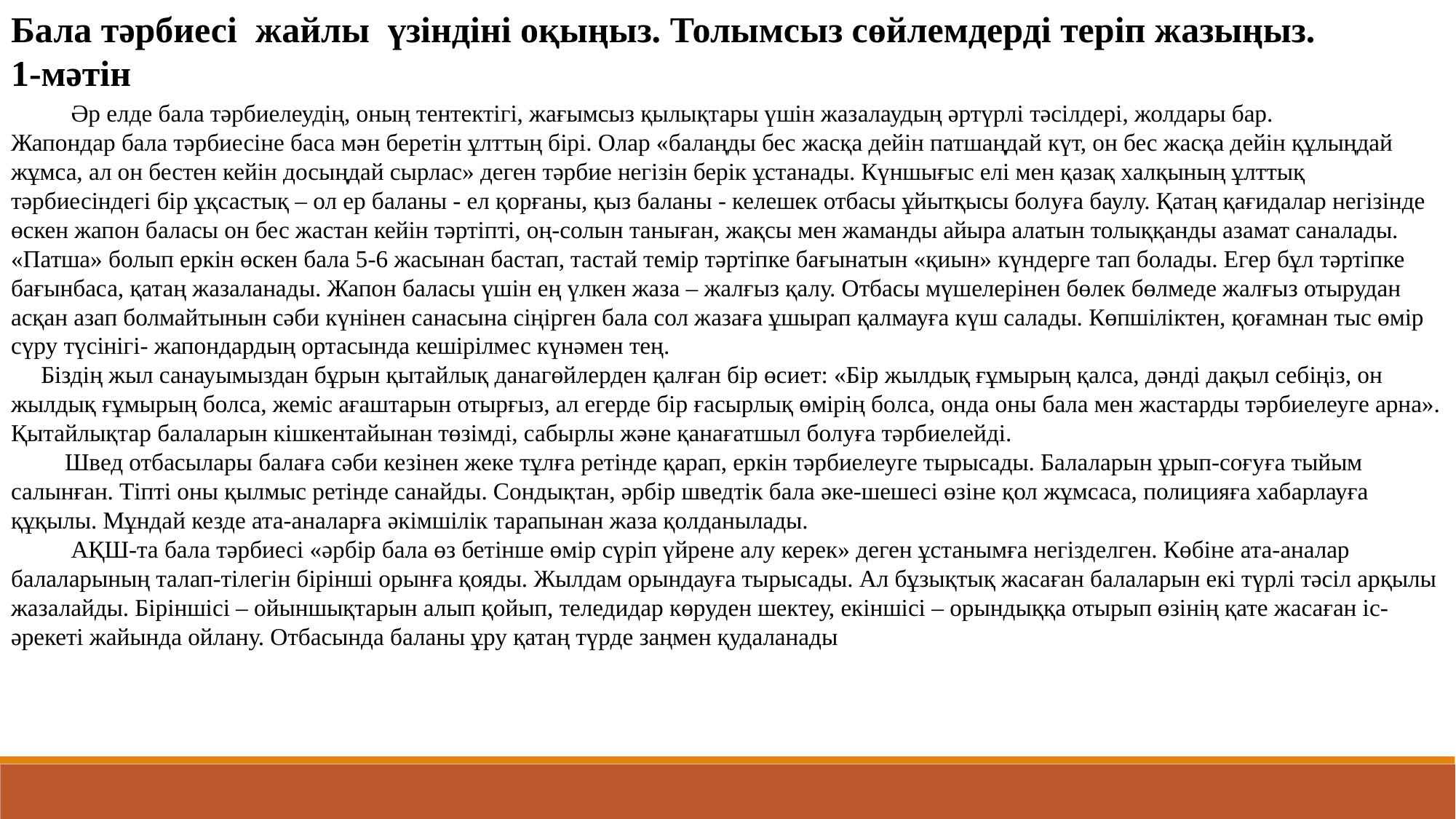

Бала тәрбиесі  жайлы  үзіндіні оқыңыз. Толымсыз сөйлемдерді теріп жазыңыз.
1-мәтін
          Әр елде бала тәрбиелеудің, оның тентектігі, жағымсыз қылықтары үшін жазалаудың әртүрлі тәсілдері, жолдары бар.
Жапондар бала тәрбиесіне баса мән беретін ұлттың бірі. Олар «балаңды бес жасқа дейiн патшаңдай күт, он бес жасқа дейiн құлыңдай жұмса, ал он бестен кейiн досыңдай сырлас» деген тәрбие негізін берік ұстанады. Күншығыс елі мен қазақ халқының ұлттық тәрбиесіндегі бір ұқсастық – ол ер баланы - ел қорғаны, қыз баланы - келешек отбасы ұйытқысы болуға баулу. Қатаң қағидалар негiзiнде өскен жапон баласы он бес жастан кейiн тәртiптi, оң-солын таныған, жақсы мен жаманды айыра алатын толыққанды азамат саналады. «Патша» болып еркiн өскен бала 5-6 жасынан бастап, тастай темiр тәртiпке бағынатын «қиын» күндерге тап болады. Егер бұл тәртiпке бағынбаса, қатаң жазаланады. Жапон баласы үшiн ең үлкен жаза – жалғыз қалу. Отбасы мүшелерiнен бөлек бөлмеде жалғыз отырудан асқан азап болмайтынын сәби күнiнен санасына сiңiрген бала сол жазаға ұшырап қалмауға күш салады. Көпшiлiктен, қоғамнан тыс өмiр сүру түсiнiгi- жапондардың ортасында кешiрiлмес күнәмен тең.
     Біздің жыл санауымыздан бұрын қытайлық данагөйлерден қалған бір өсиет: «Бір жылдық ғұмырың қалса, дәнді дақыл себіңіз, он жылдық ғұмырың болса, жеміс ағаштарын отырғыз, ал егерде бір ғасырлық өмірің болса, онда оны бала мен жастарды тәрбиелеуге арна». Қытайлықтар балаларын кішкентайынан төзімді, сабырлы және қанағатшыл болуға тәрбиелейді.
         Швед отбасылары балаға сәби кезінен жеке тұлға ретінде қарап, еркін тәрбиелеуге тырысады. Балаларын ұрып-соғуға тыйым салынған. Тіпті оны қылмыс ретінде санайды. Сондықтан, әрбір шведтік бала әке-шешесі өзіне қол жұмсаса, полицияға хабарлауға құқылы. Мұндай кезде ата-аналарға әкімшілік тарапынан жаза қолданылады.
          АҚШ-та бала тәрбиесі «әрбір бала өз бетінше өмір сүріп үйрене алу керек» деген ұстанымға негізделген. Көбіне ата-аналар балаларының талап-тілегін бірінші орынға қояды. Жылдам орындауға тырысады. Ал бұзықтық жасаған балаларын екі түрлі тәсіл арқылы жазалайды. Біріншісі – ойыншықтарын алып қойып, теледидар көруден шектеу, екіншісі – орындыққа отырып өзінің қате жасаған іс-әрекеті жайында ойлану. Отбасында баланы ұру қатаң түрде заңмен қудаланады